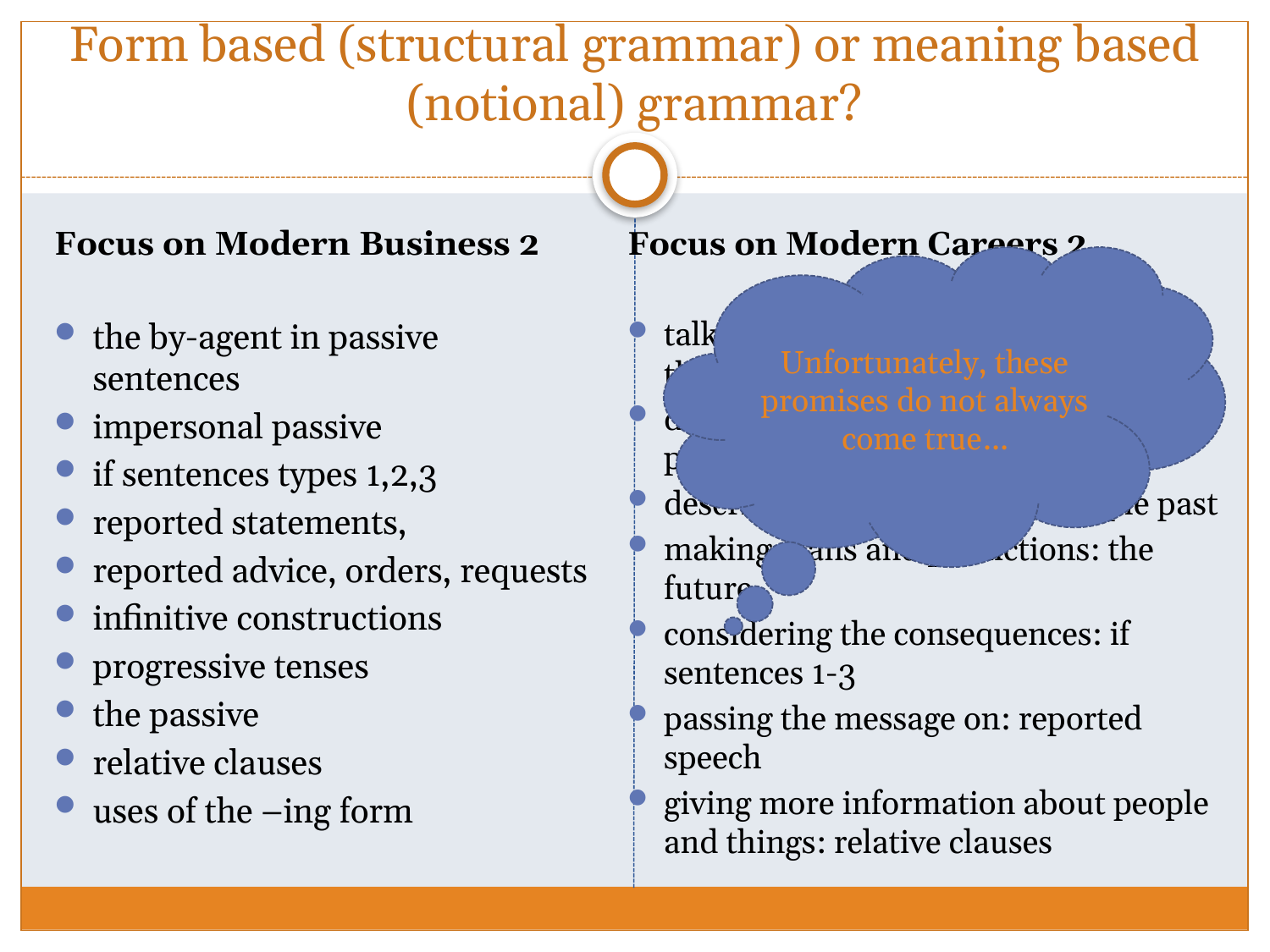

# Form based (structural grammar) or meaning based (notional) grammar?
Focus on Modern Business 2

the by-agent in passive sentences
impersonal passive
if sentences types 1,2,3
reported statements,
reported advice, orders, requests
infinitive constructions
progressive tenses
the passive
relative clauses
uses of the –ing form

Focus on Modern Careers 2

talking abou twhat usually happens: the simple present
describing what‘s happening now: the present progressive
describing past events: the simple past
making plans and predictions: the future
considering the consequences: if sentences 1-3
passing the message on: reported speech
giving more information about people and things: relative clauses
Unfortunately, these promises do not always come true…